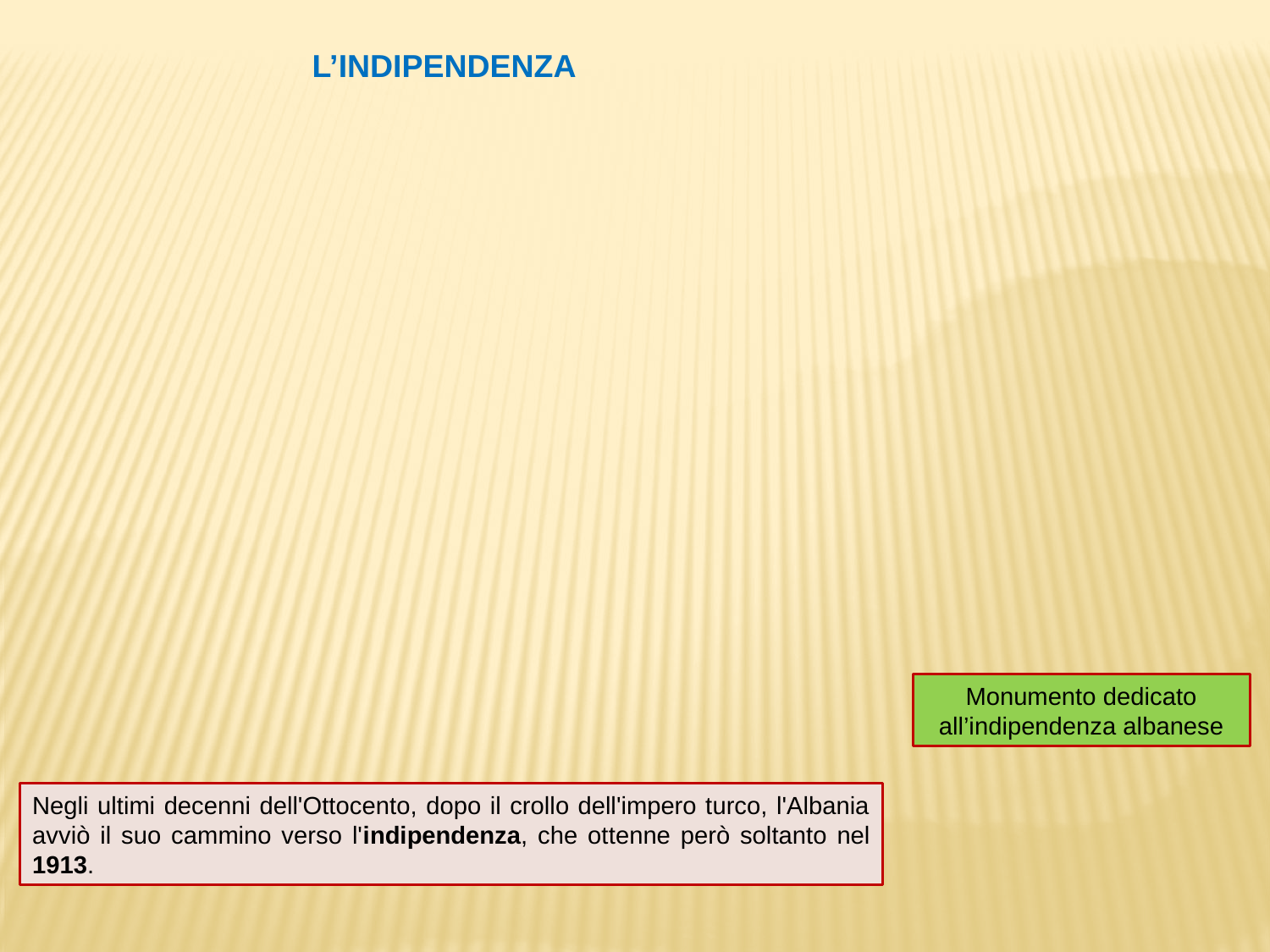

L’INDIPENDENZA
Monumento dedicato all’indipendenza albanese
Negli ultimi decenni dell'Ottocento, dopo il crollo dell'impero turco, l'Albania avviò il suo cammino verso l'indipendenza, che ottenne però soltanto nel 1913.